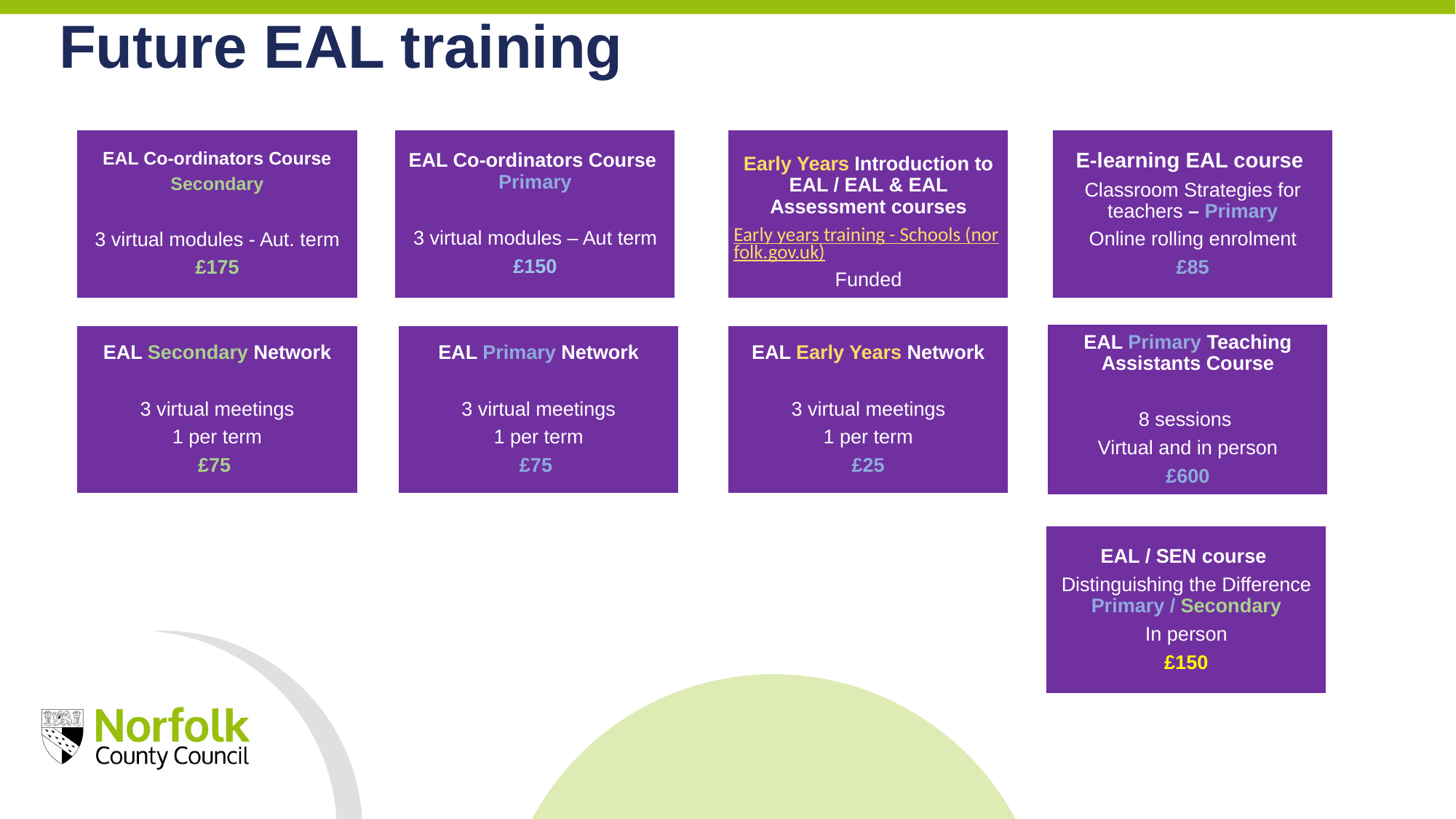

Future EAL training
EAL Secondary Network

3 virtual meetings
1 per term
£75
E-learning EAL course
Classroom Strategies for teachers – Primary
Online rolling enrolment
£85
EAL Primary Network

3 virtual meetings
1 per term
£75
EAL Primary Teaching Assistants Course

8 sessions
Virtual and in person
£600
EAL Co-ordinators Course -Secondary
EAL Early Years Network

3 virtual meetings
1 per term
£25
EAL Co-ordinators Course
Secondary

3 virtual modules - Aut. term
£175
EAL Co-ordinators Course  Primary

3 virtual modules – Aut term
£150
Early Years Introduction to EAL / EAL & EAL Assessment courses
Early years training - Schools (norfolk.gov.uk)
Funded
EAL / SEN course
Distinguishing the Difference Primary / Secondary
In person
£150